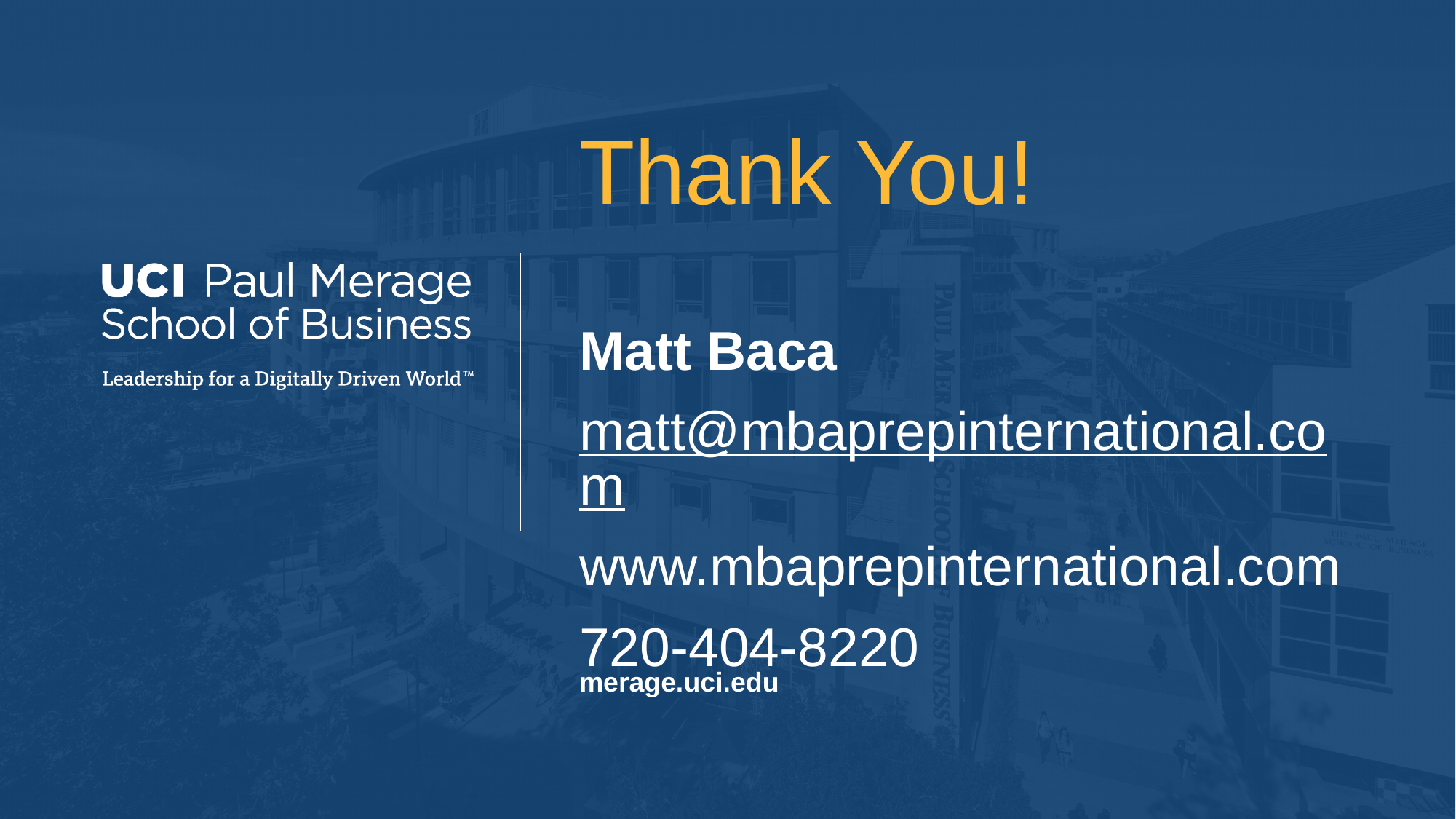

# Thank You!
Matt Baca
matt@mbaprepinternational.com
www.mbaprepinternational.com
720-404-8220
merage.uci.edu